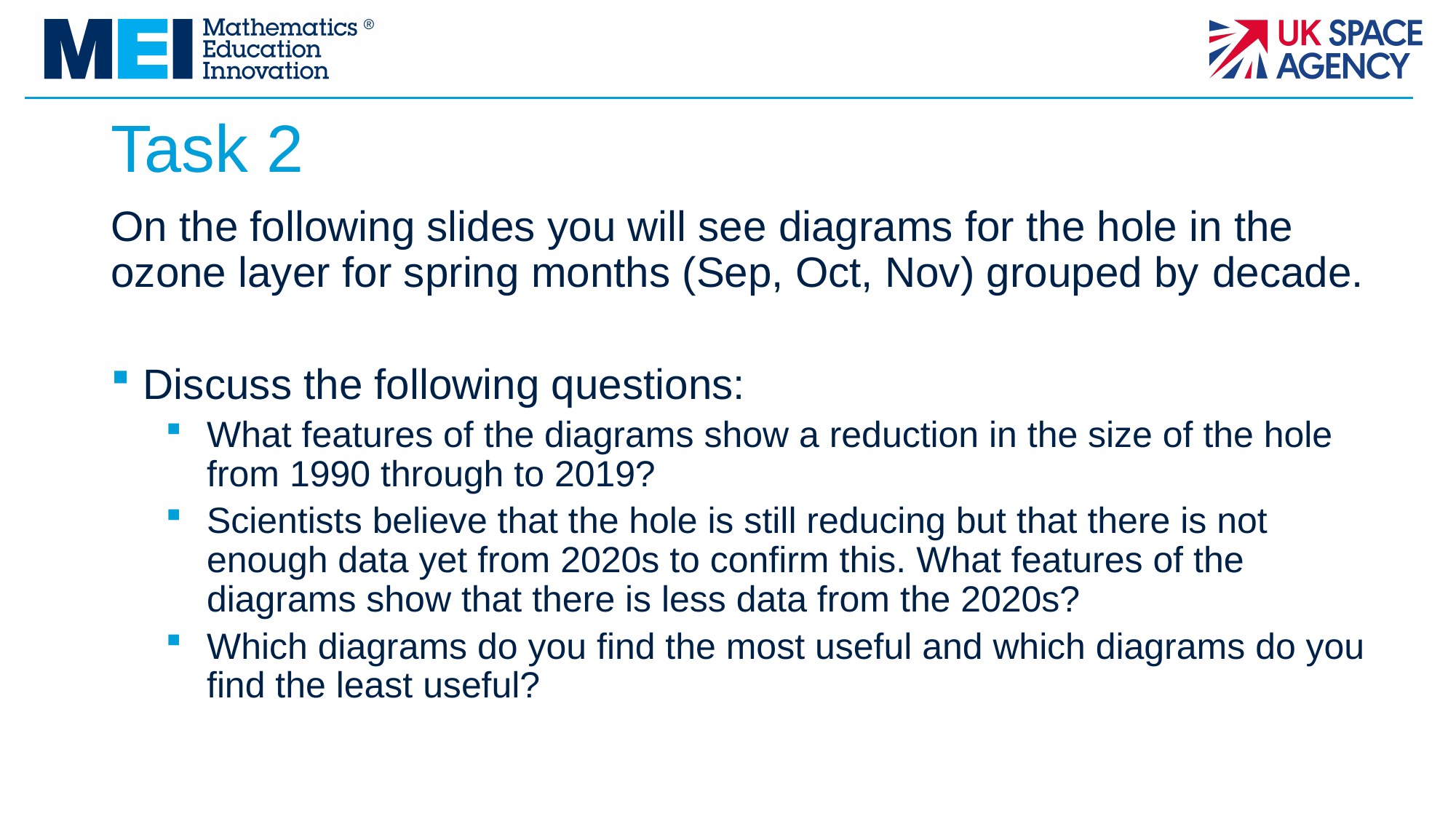

# Task 2
On the following slides you will see diagrams for the hole in the ozone layer for spring months (Sep, Oct, Nov) grouped by decade.
Discuss the following questions:
What features of the diagrams show a reduction in the size of the hole from 1990 through to 2019?
Scientists believe that the hole is still reducing but that there is not enough data yet from 2020s to confirm this. What features of the diagrams show that there is less data from the 2020s?
Which diagrams do you find the most useful and which diagrams do you find the least useful?